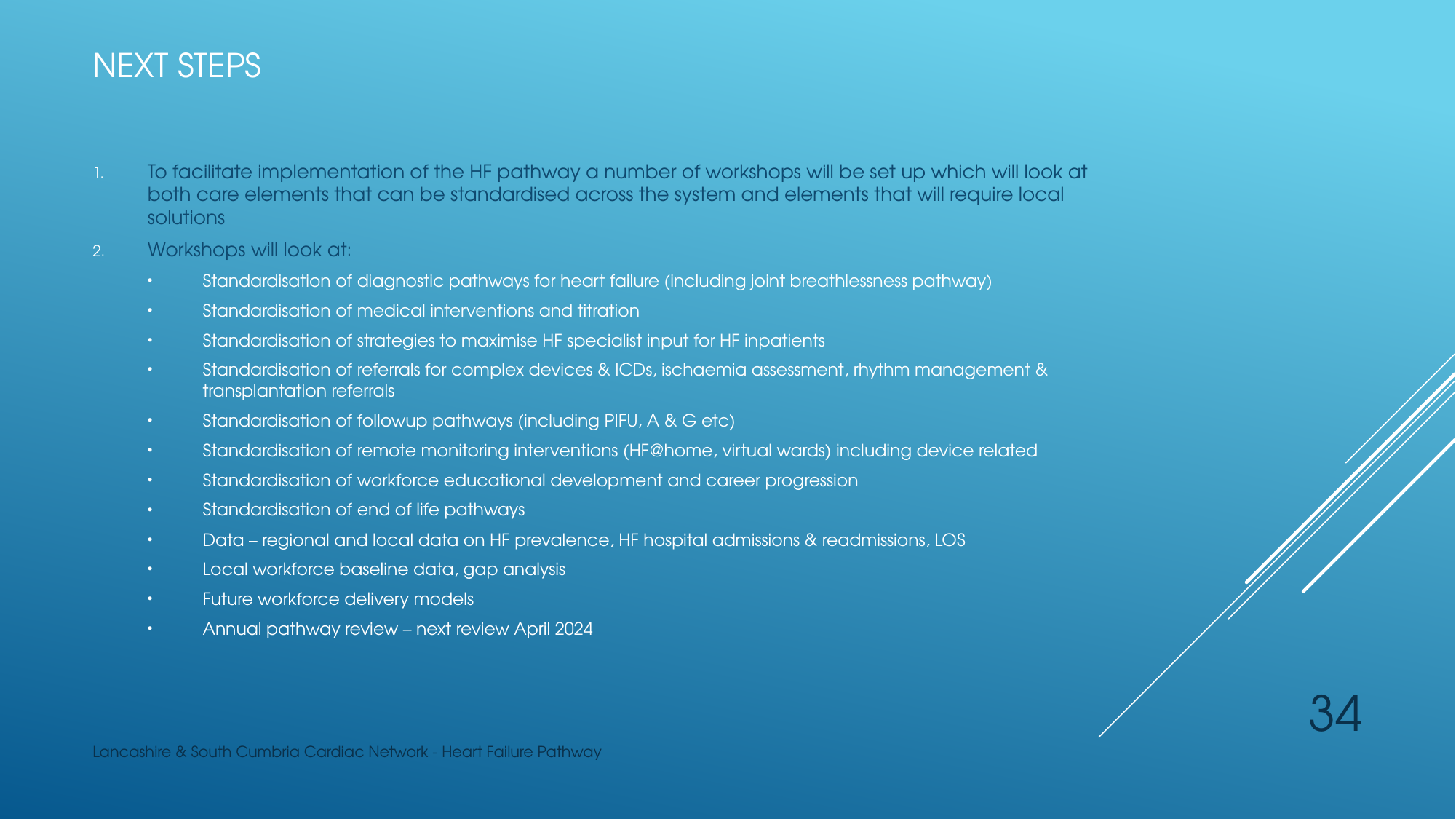

# Next steps
To facilitate implementation of the HF pathway a number of workshops will be set up which will look at both care elements that can be standardised across the system and elements that will require local  solutions
Workshops will look at:
Standardisation of diagnostic pathways for heart failure (including joint breathlessness pathway)
Standardisation of medical interventions and titration
Standardisation of strategies to maximise HF specialist input for HF inpatients
Standardisation of referrals for complex devices & ICDs, ischaemia assessment, rhythm management & transplantation referrals
Standardisation of followup pathways (including PIFU, A & G etc)
Standardisation of remote monitoring interventions (HF@home, virtual wards) including device related
Standardisation of workforce educational development and career progression
Standardisation of end of life pathways
Data – regional and local data on HF prevalence, HF hospital admissions & readmissions, LOS
Local workforce baseline data, gap analysis
Future workforce delivery models
Annual pathway review – next review April 2024

34
Lancashire & South Cumbria Cardiac Network - Heart Failure Pathway